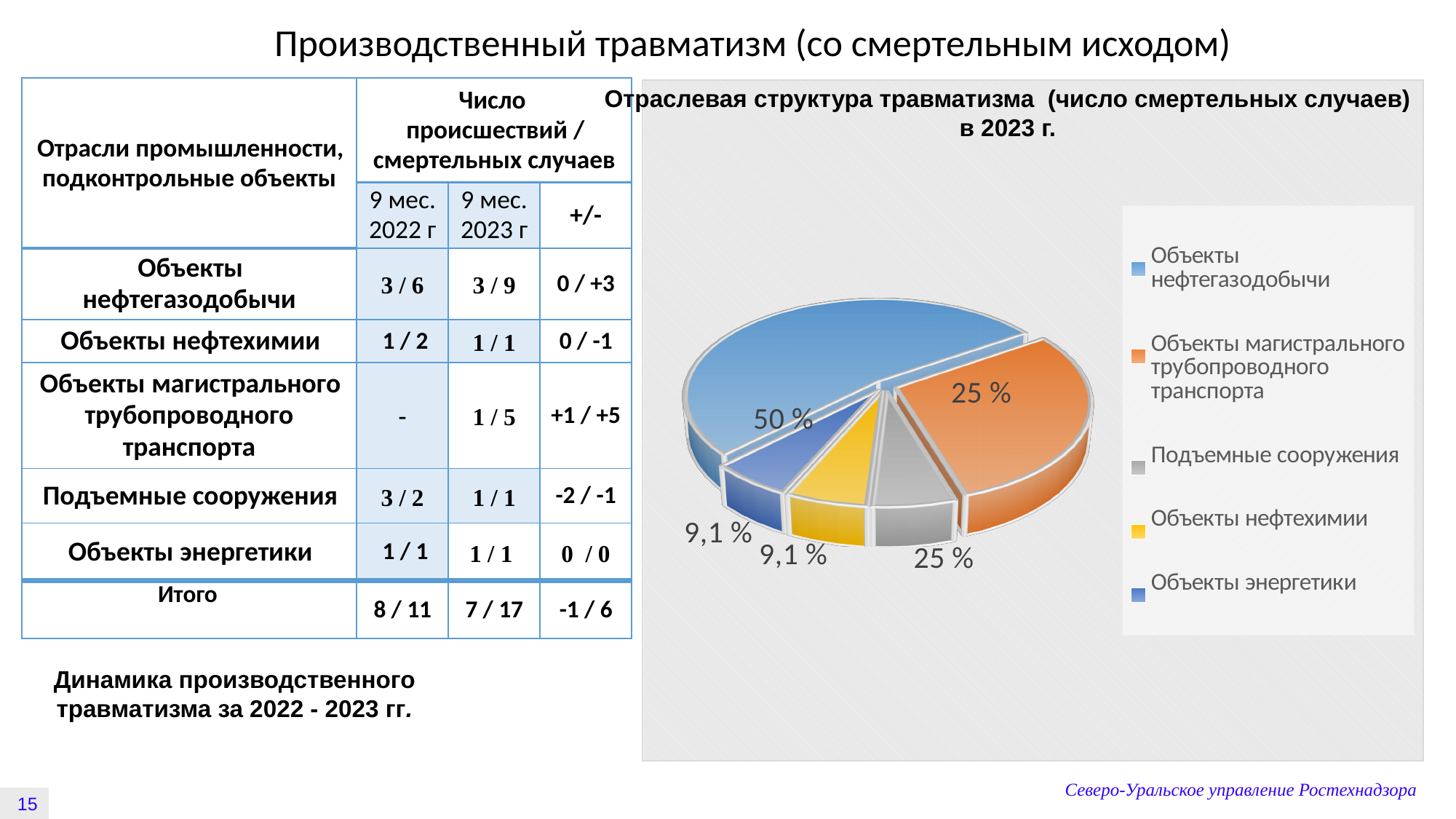

# Производственный травматизм (со смертельным исходом)
| Отрасли промышленности, подконтрольные объекты | Число происшествий / смертельных случаев |  |  |
| --- | --- | --- | --- |
|  | 9 мес. 2022 г | 9 мес. 2023 г | +/- |
| Объекты нефтегазодобычи | 3 / 6 | 3 / 9 | 0 / +3 |
| Объекты нефтехимии | 1 / 2 | 1 / 1 | 0 / -1 |
| Объекты магистрального трубопроводного транспорта | - | 1 / 5 | +1 / +5 |
| Подъемные сооружения | 3 / 2 | 1 / 1 | -2 / -1 |
| Объекты энергетики | 1 / 1 | 1 / 1 | 0 / 0 |
| Итого | 8 / 11 | 7 / 17 | -1 / 6 |
Отраслевая структура травматизма  (число смертельных случаев) в 2023 г.

[unsupported chart]

Динамика производственного
травматизма за 2022 - 2023 гг.
Северо-Уральское управление Ростехнадзора
15